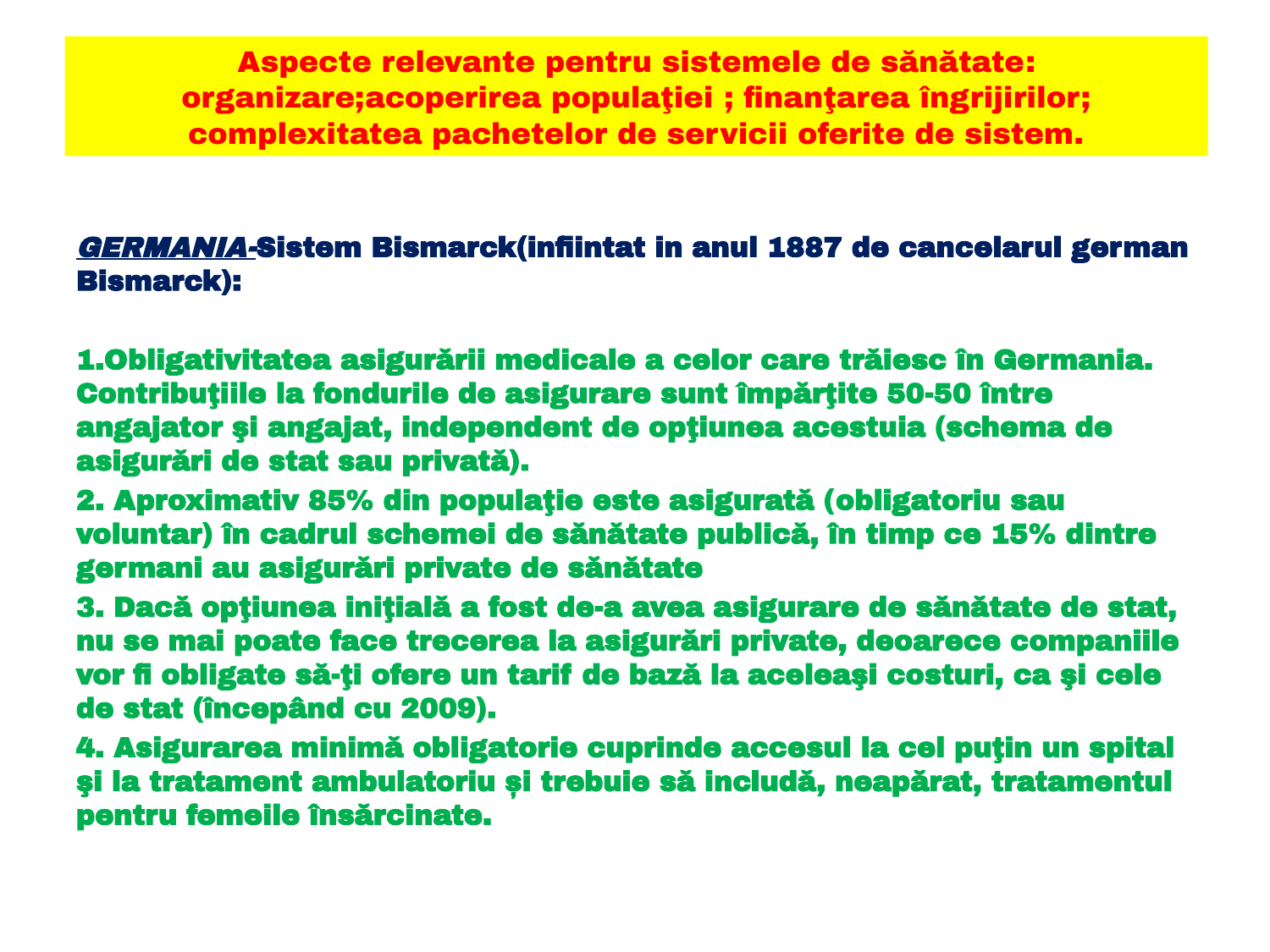

# Aspecte relevante pentru sistemele de sănătate: organizare;acoperirea populaţiei ; finanţarea îngrijirilor; complexitatea pachetelor de servicii oferite de sistem.
GERMANIA-Sistem Bismarck(infiintat in anul 1887 de cancelarul german Bismarck):

1.Obligativitatea asigurării medicale a celor care trăiesc în Germania. Contribuţiile la fondurile de asigurare sunt împărţite 50-50 între angajator şi angajat, independent de opţiunea acestuia (schema de asigurări de stat sau privată).
2. Aproximativ 85% din populaţie este asigurată (obligatoriu sau voluntar) în cadrul schemei de sănătate publică, în timp ce 15% dintre germani au asigurări private de sănătate
3. Dacă opţiunea iniţială a fost de-a avea asigurare de sănătate de stat, nu se mai poate face trecerea la asigurări private, deoarece companiile vor fi obligate să-ţi ofere un tarif de bază la aceleaşi costuri, ca şi cele de stat (începând cu 2009).
4. Asigurarea minimă obligatorie cuprinde accesul la cel puţin un spital şi la tratament ambulatoriu și trebuie să includă, neapărat, tratamentul pentru femeile însărcinate.